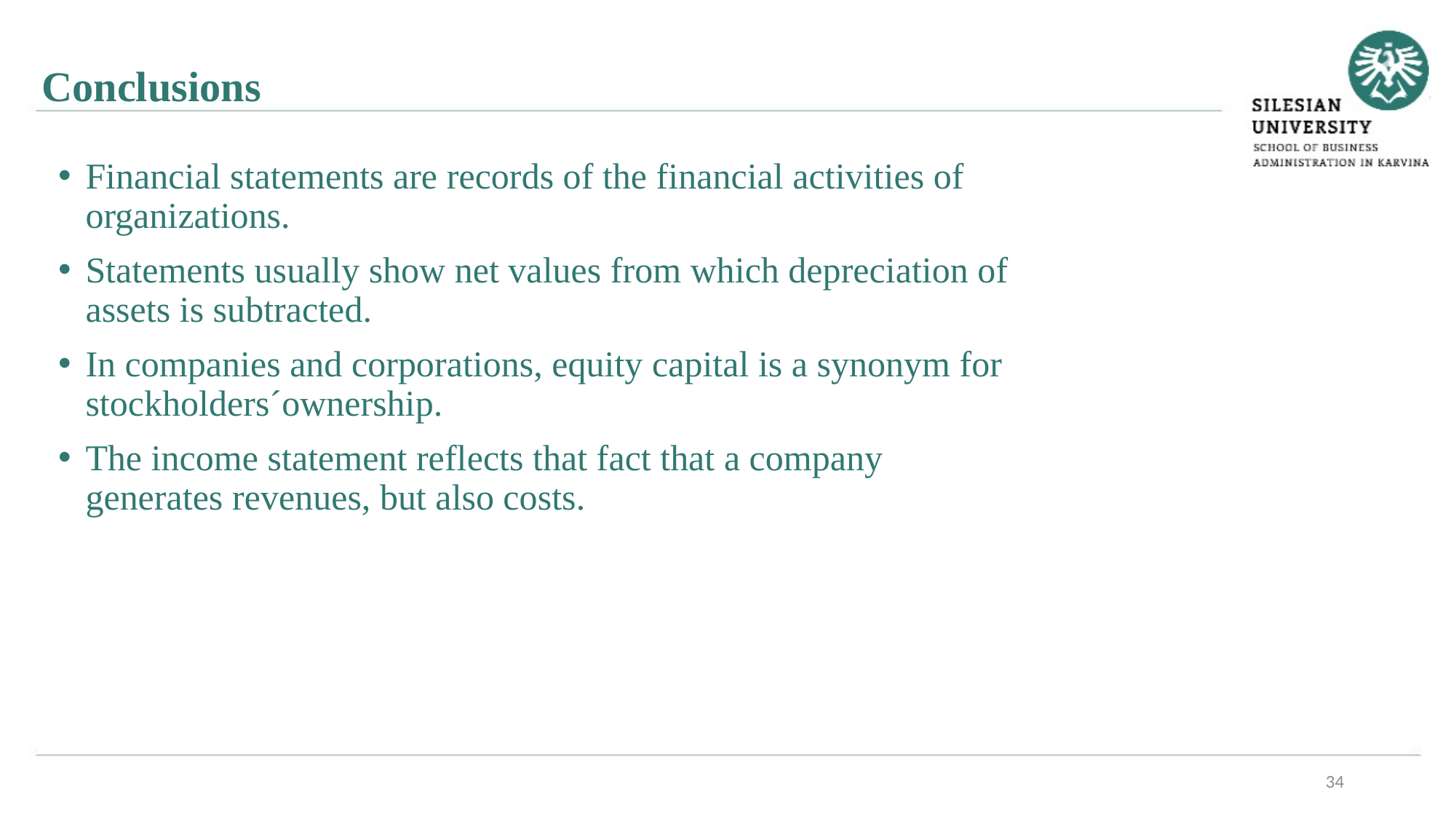

Conclusions

Financial statements are records of the financial activities of organizations.
Statements usually show net values from which depreciation of assets is subtracted.
In companies and corporations, equity capital is a synonym for stockholders´ownership.
The income statement reflects that fact that a company generates revenues, but also costs.
34